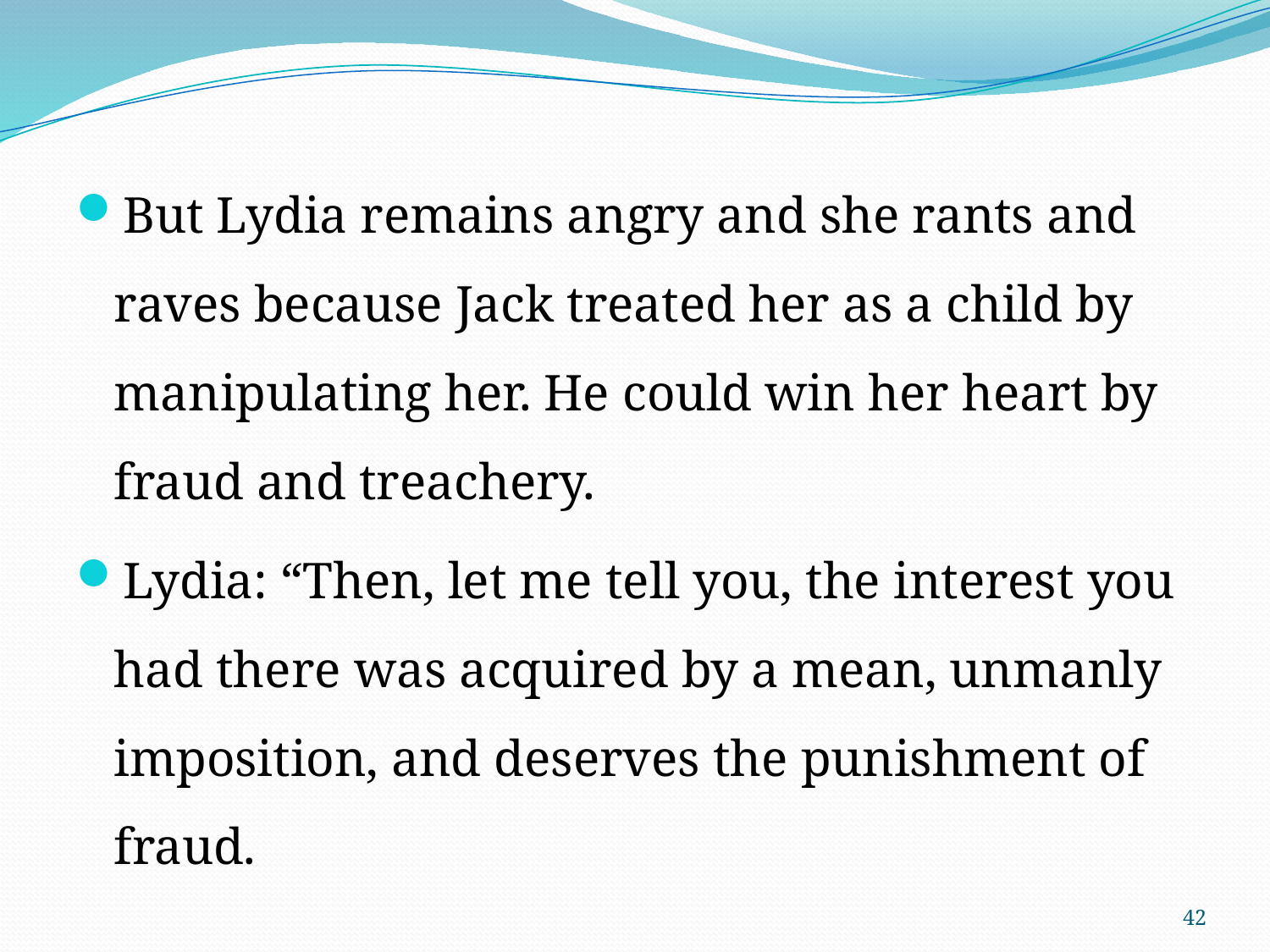

But Lydia remains angry and she rants and raves because Jack treated her as a child by manipulating her. He could win her heart by fraud and treachery.
Lydia: “Then, let me tell you, the interest you had there was acquired by a mean, unmanly imposition, and deserves the punishment of fraud.
42